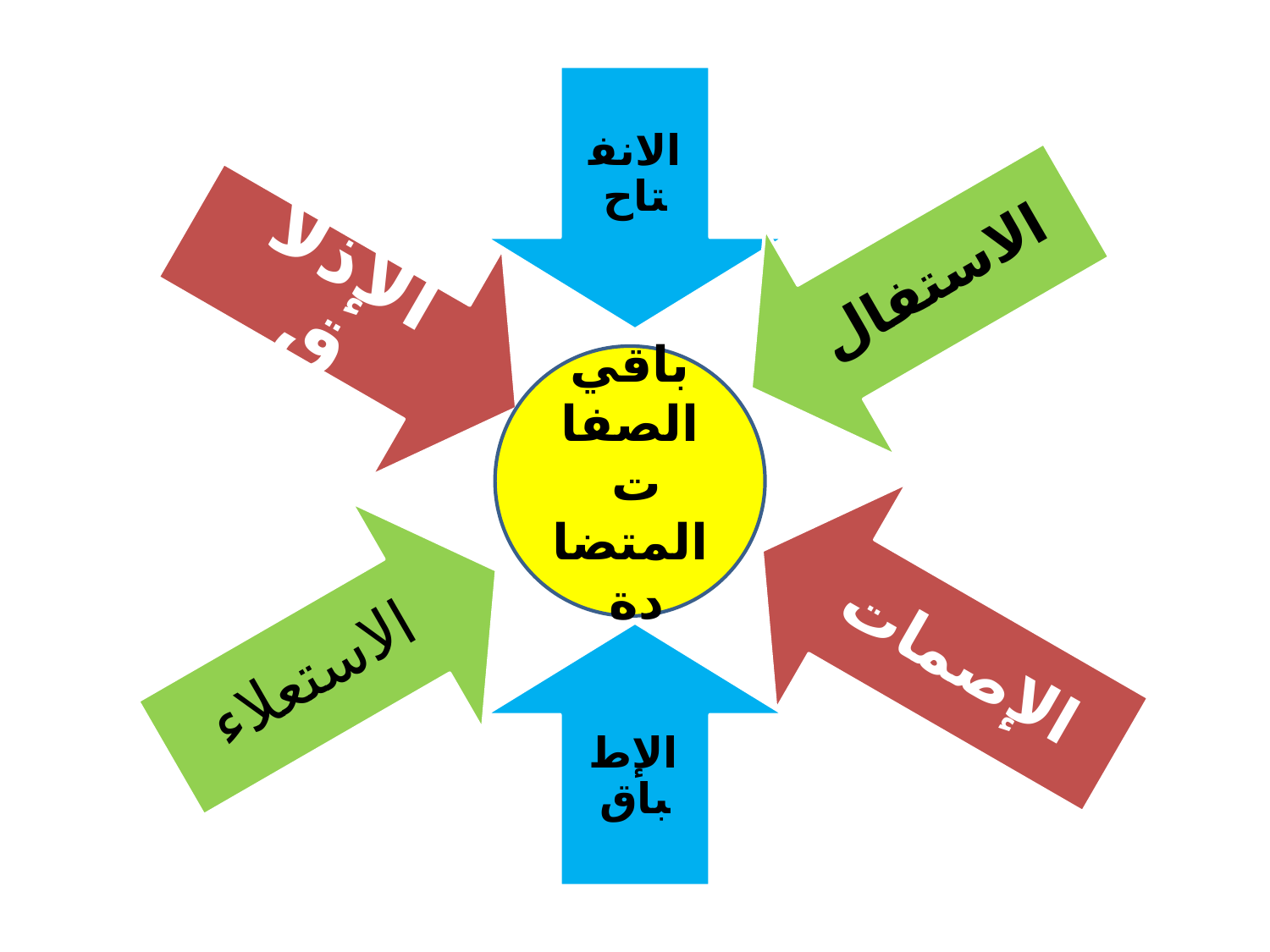

الانفتاح
الاستفال
الإصمات
الإطباق
الاستعلاء
الإذلاق
باقي الصفات
المتضادة